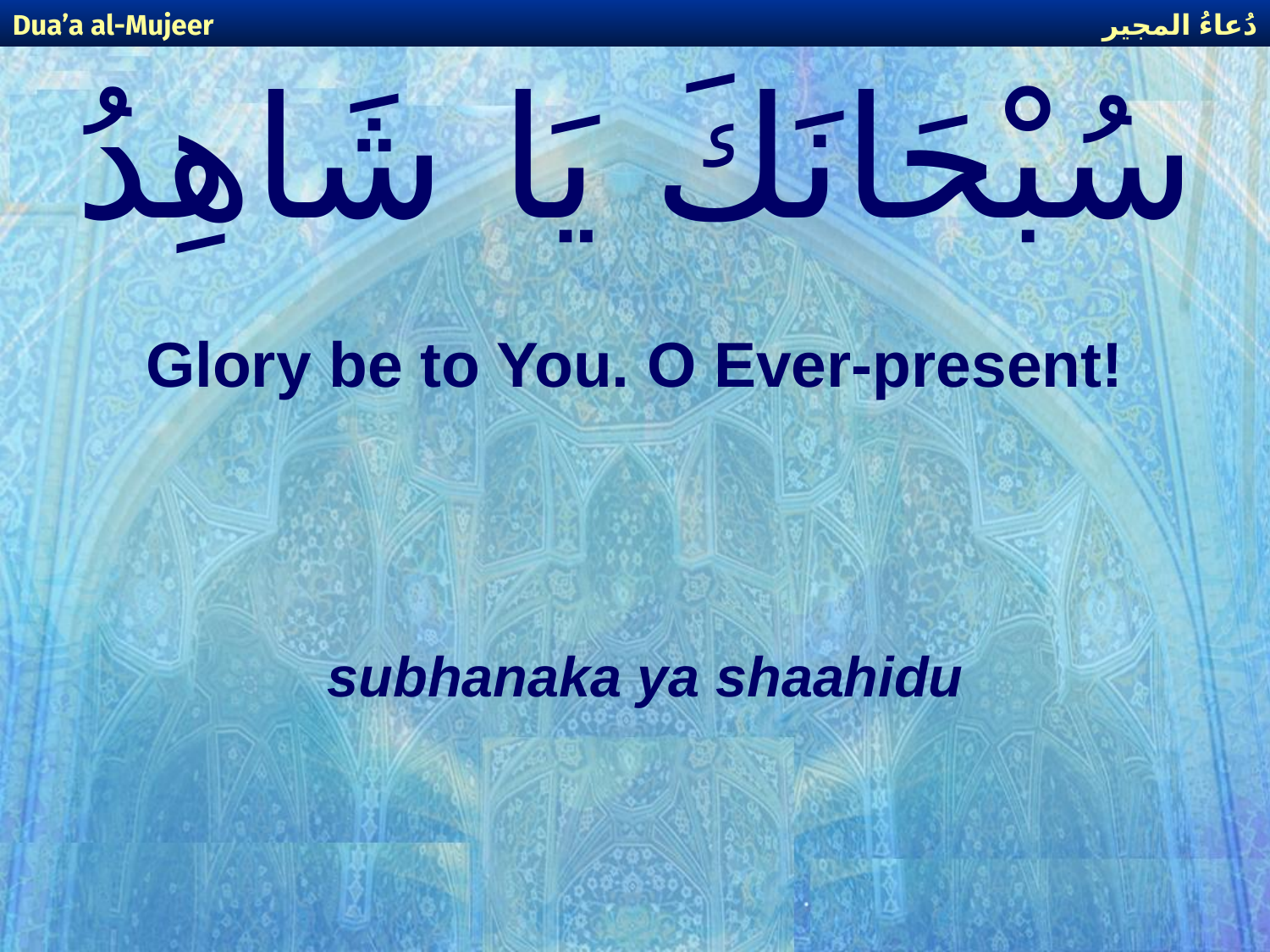

دُعاءُ المجير
Dua’a al-Mujeer
# سُبْحَانَكَ يَا شَاهِدُ
Glory be to You. O Ever-present!
subhanaka ya shaahidu